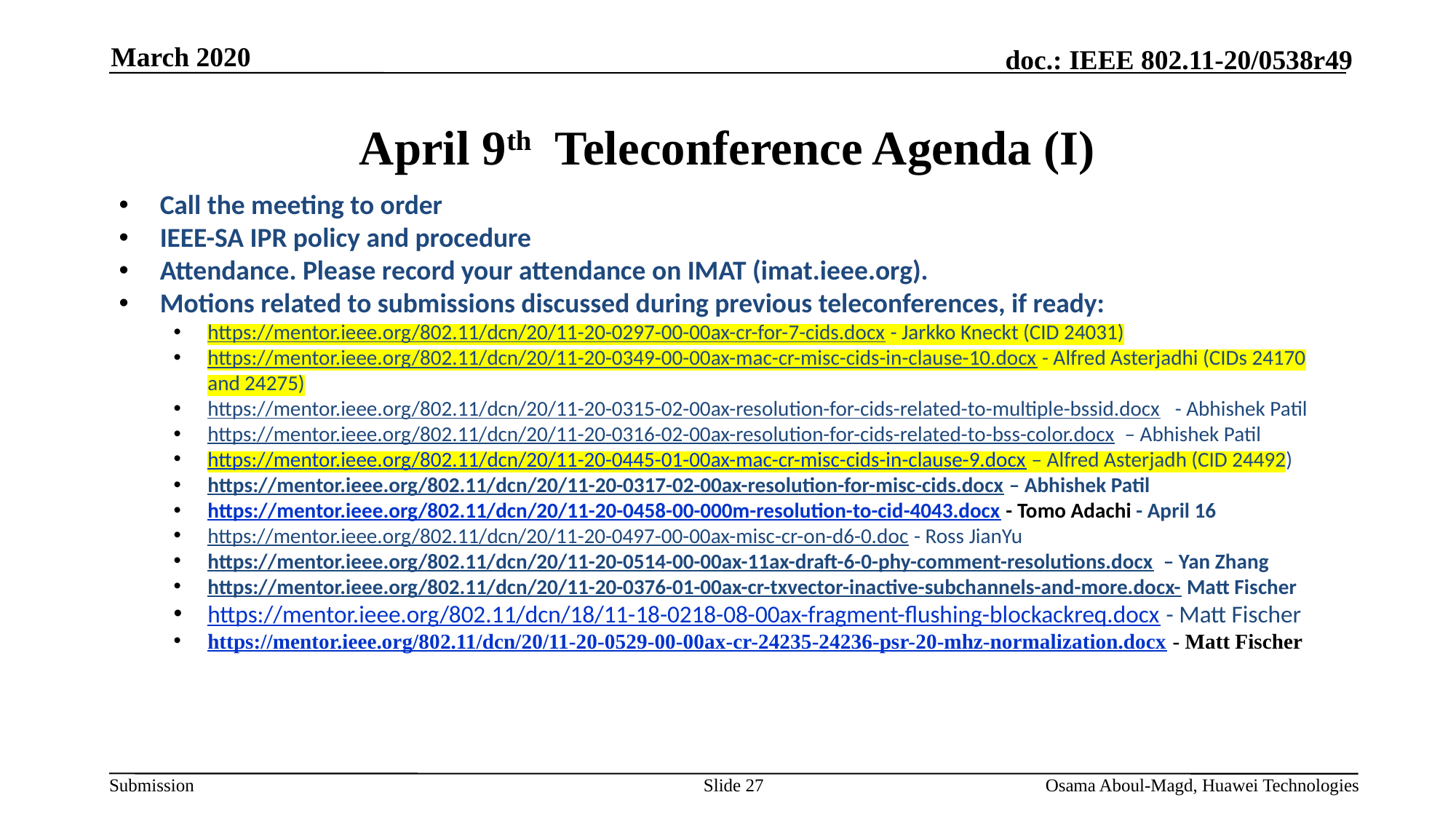

March 2020
# April 9th  Teleconference Agenda (I)
Call the meeting to order
IEEE-SA IPR policy and procedure
Attendance. Please record your attendance on IMAT (imat.ieee.org).
Motions related to submissions discussed during previous teleconferences, if ready:
https://mentor.ieee.org/802.11/dcn/20/11-20-0297-00-00ax-cr-for-7-cids.docx - Jarkko Kneckt (CID 24031)
https://mentor.ieee.org/802.11/dcn/20/11-20-0349-00-00ax-mac-cr-misc-cids-in-clause-10.docx - Alfred Asterjadhi (CIDs 24170 and 24275)
https://mentor.ieee.org/802.11/dcn/20/11-20-0315-02-00ax-resolution-for-cids-related-to-multiple-bssid.docx   - Abhishek Patil
https://mentor.ieee.org/802.11/dcn/20/11-20-0316-02-00ax-resolution-for-cids-related-to-bss-color.docx  – Abhishek Patil
https://mentor.ieee.org/802.11/dcn/20/11-20-0445-01-00ax-mac-cr-misc-cids-in-clause-9.docx – Alfred Asterjadh (CID 24492)
https://mentor.ieee.org/802.11/dcn/20/11-20-0317-02-00ax-resolution-for-misc-cids.docx – Abhishek Patil
https://mentor.ieee.org/802.11/dcn/20/11-20-0458-00-000m-resolution-to-cid-4043.docx - Tomo Adachi - April 16
https://mentor.ieee.org/802.11/dcn/20/11-20-0497-00-00ax-misc-cr-on-d6-0.doc - Ross JianYu
https://mentor.ieee.org/802.11/dcn/20/11-20-0514-00-00ax-11ax-draft-6-0-phy-comment-resolutions.docx  – Yan Zhang
https://mentor.ieee.org/802.11/dcn/20/11-20-0376-01-00ax-cr-txvector-inactive-subchannels-and-more.docx- Matt Fischer
https://mentor.ieee.org/802.11/dcn/18/11-18-0218-08-00ax-fragment-flushing-blockackreq.docx - Matt Fischer
https://mentor.ieee.org/802.11/dcn/20/11-20-0529-00-00ax-cr-24235-24236-psr-20-mhz-normalization.docx - Matt Fischer

Slide 27
Osama Aboul-Magd, Huawei Technologies